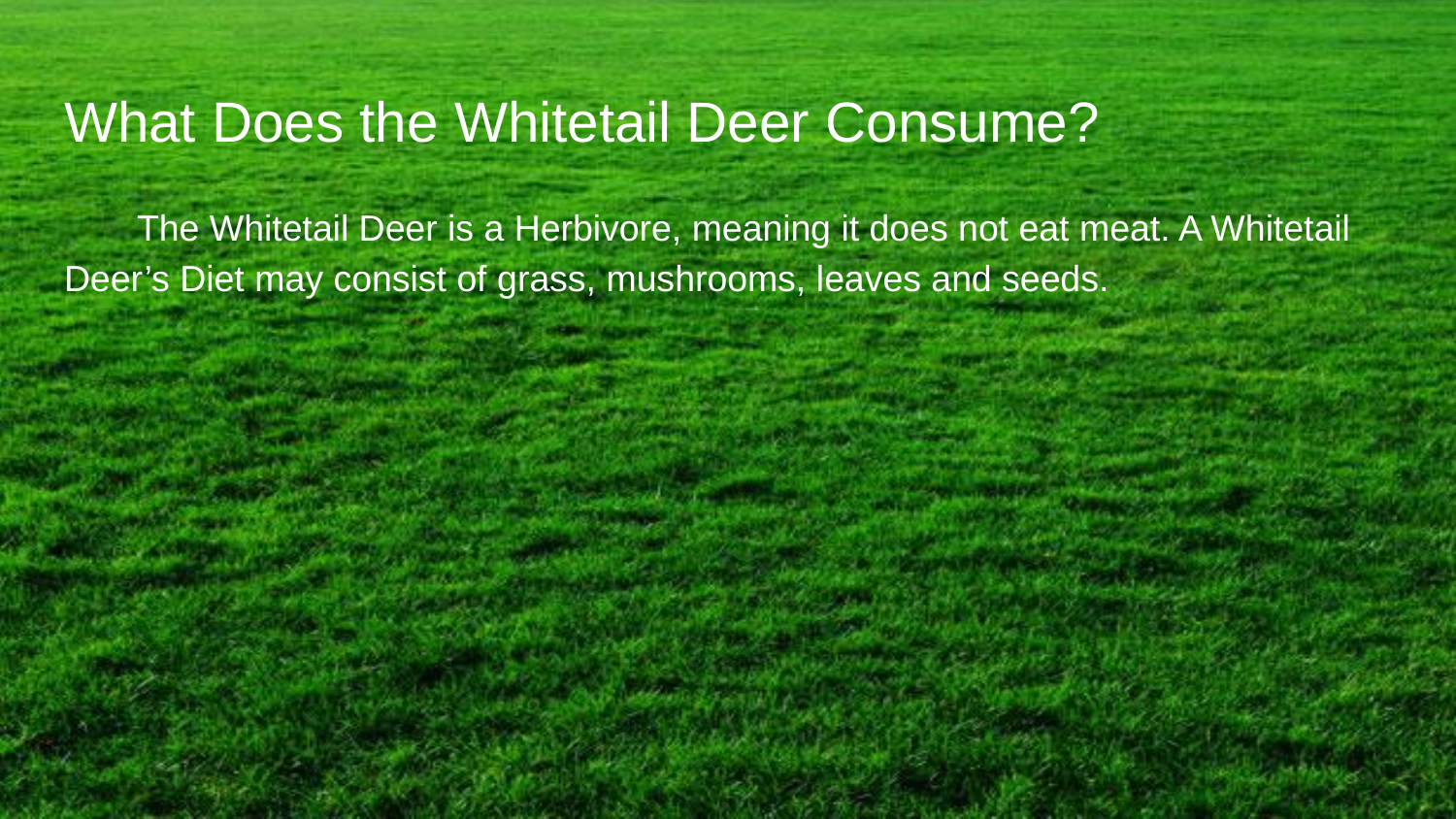

# What Does the Whitetail Deer Consume?
The Whitetail Deer is a Herbivore, meaning it does not eat meat. A Whitetail Deer’s Diet may consist of grass, mushrooms, leaves and seeds.